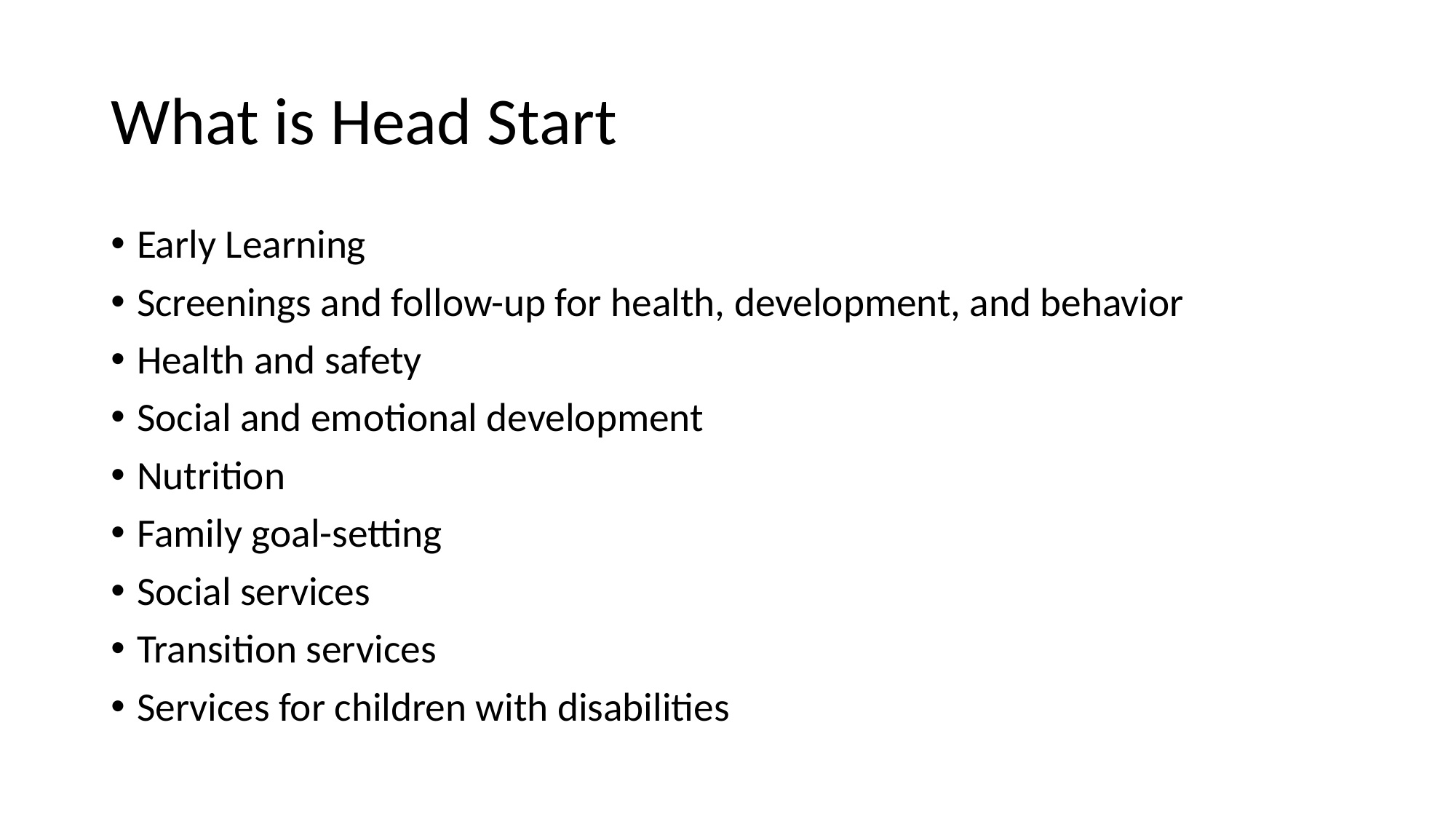

# What is Head Start
Early Learning
Screenings and follow-up for health, development, and behavior
Health and safety
Social and emotional development
Nutrition
Family goal-setting
Social services
Transition services
Services for children with disabilities